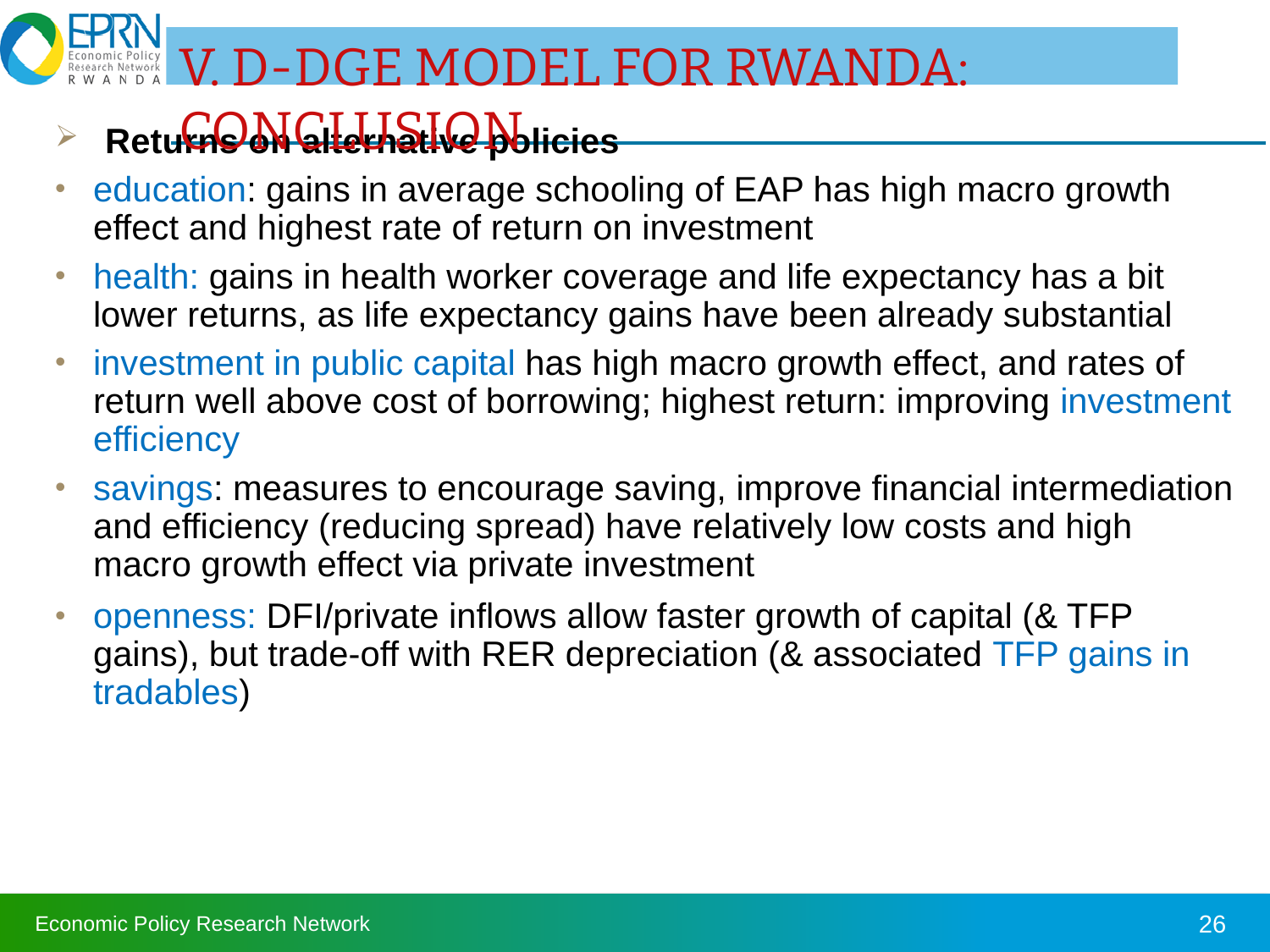

# V. D-DGE model for Rwanda: conclusion
Returns on alternative policies
education: gains in average schooling of EAP has high macro growth effect and highest rate of return on investment
health: gains in health worker coverage and life expectancy has a bit lower returns, as life expectancy gains have been already substantial
investment in public capital has high macro growth effect, and rates of return well above cost of borrowing; highest return: improving investment efficiency
savings: measures to encourage saving, improve financial intermediation and efficiency (reducing spread) have relatively low costs and high macro growth effect via private investment
openness: DFI/private inflows allow faster growth of capital (& TFP gains), but trade-off with RER depreciation (& associated TFP gains in tradables)

26